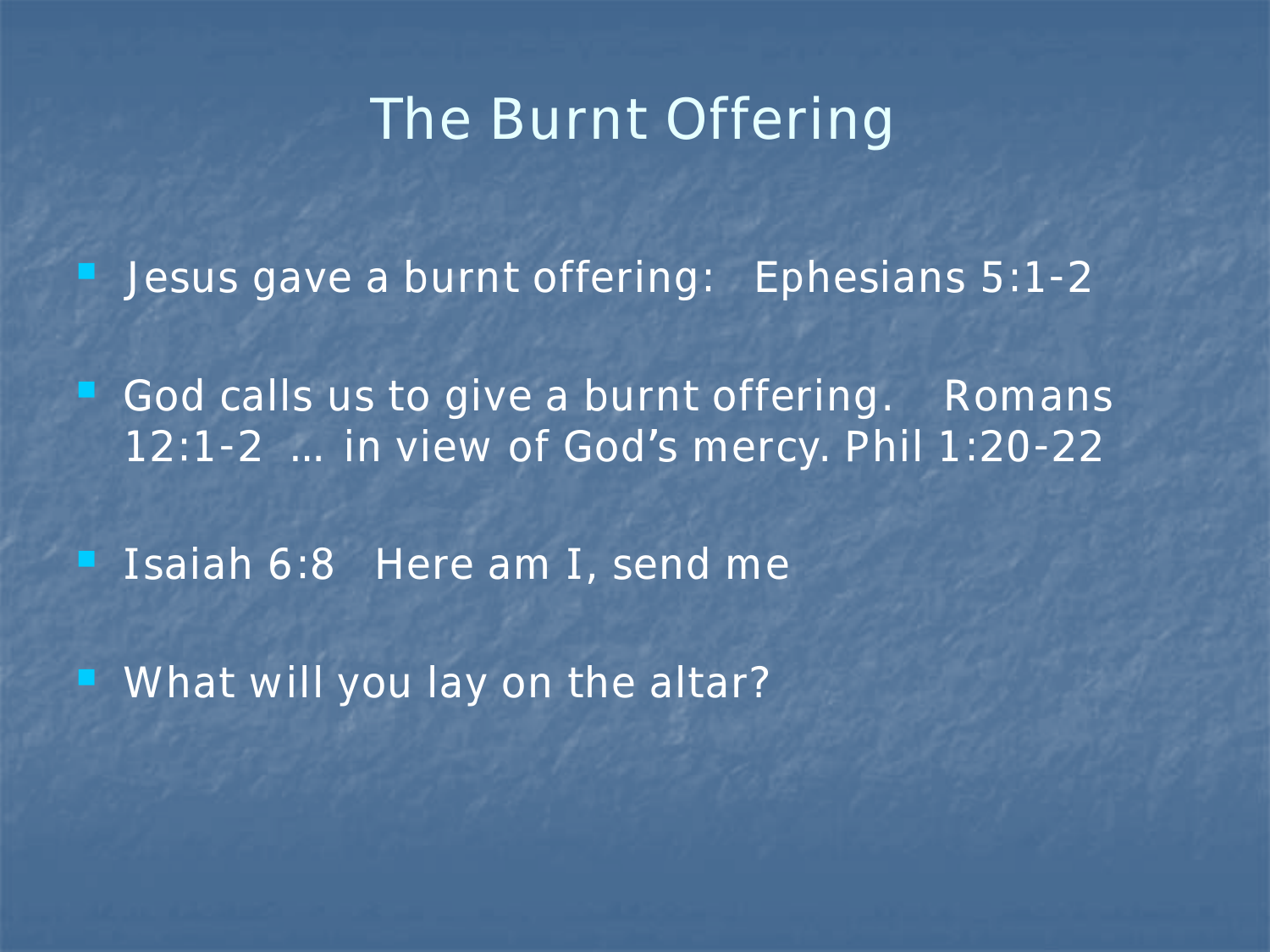

# The Burnt Offering
Jesus gave a burnt offering:   Ephesians 5:1-2

God calls us to give a burnt offering.    Romans 12:1-2  … in view of God’s mercy. Phil 1:20-22

Isaiah 6:8   Here am I, send me

What will you lay on the altar?